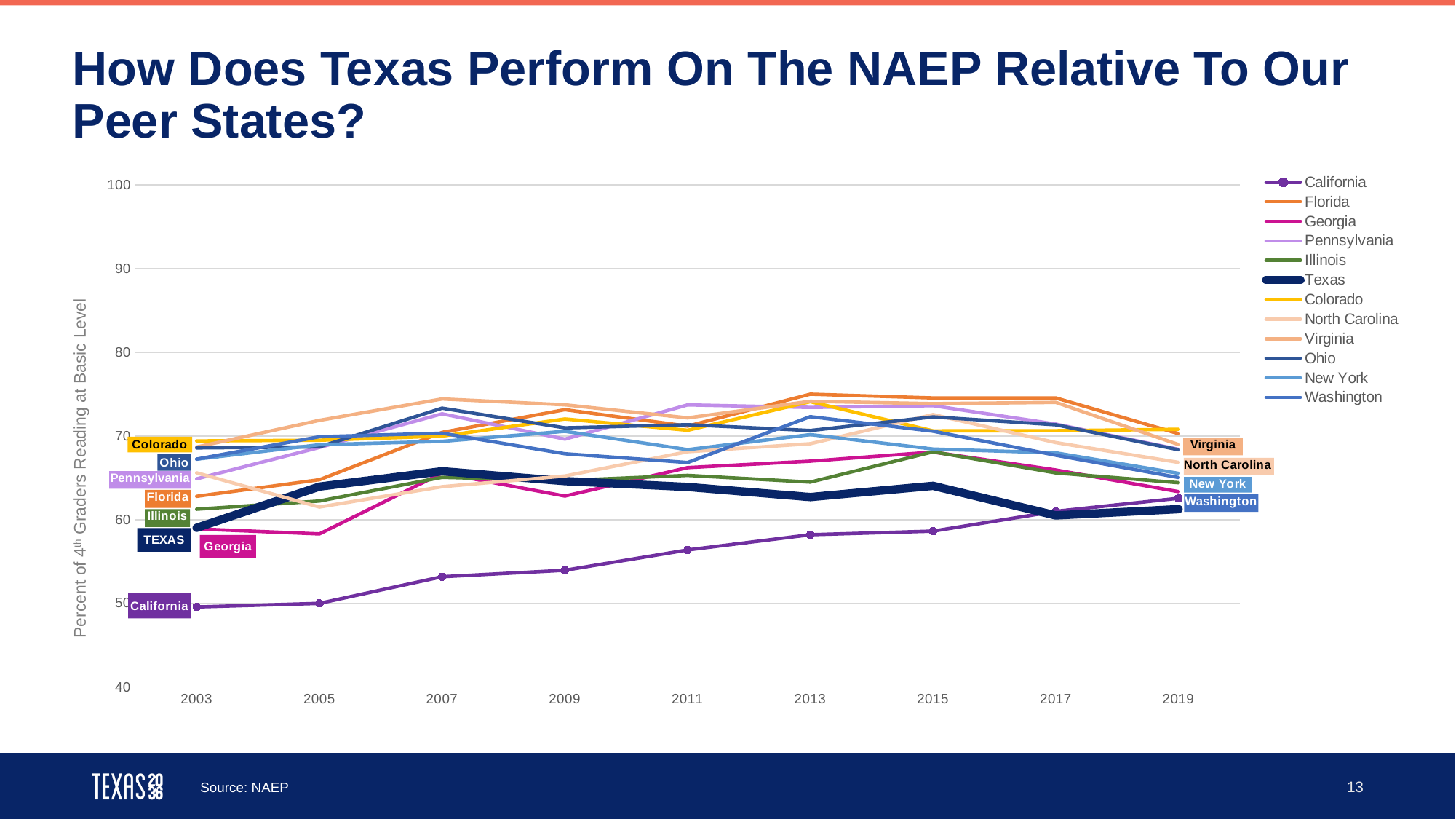

How Does Texas Perform On The NAEP Relative To Our Peer States?

[unsupported chart]

Percent of 4th Graders Reading at Basic Level
Source: NAEP